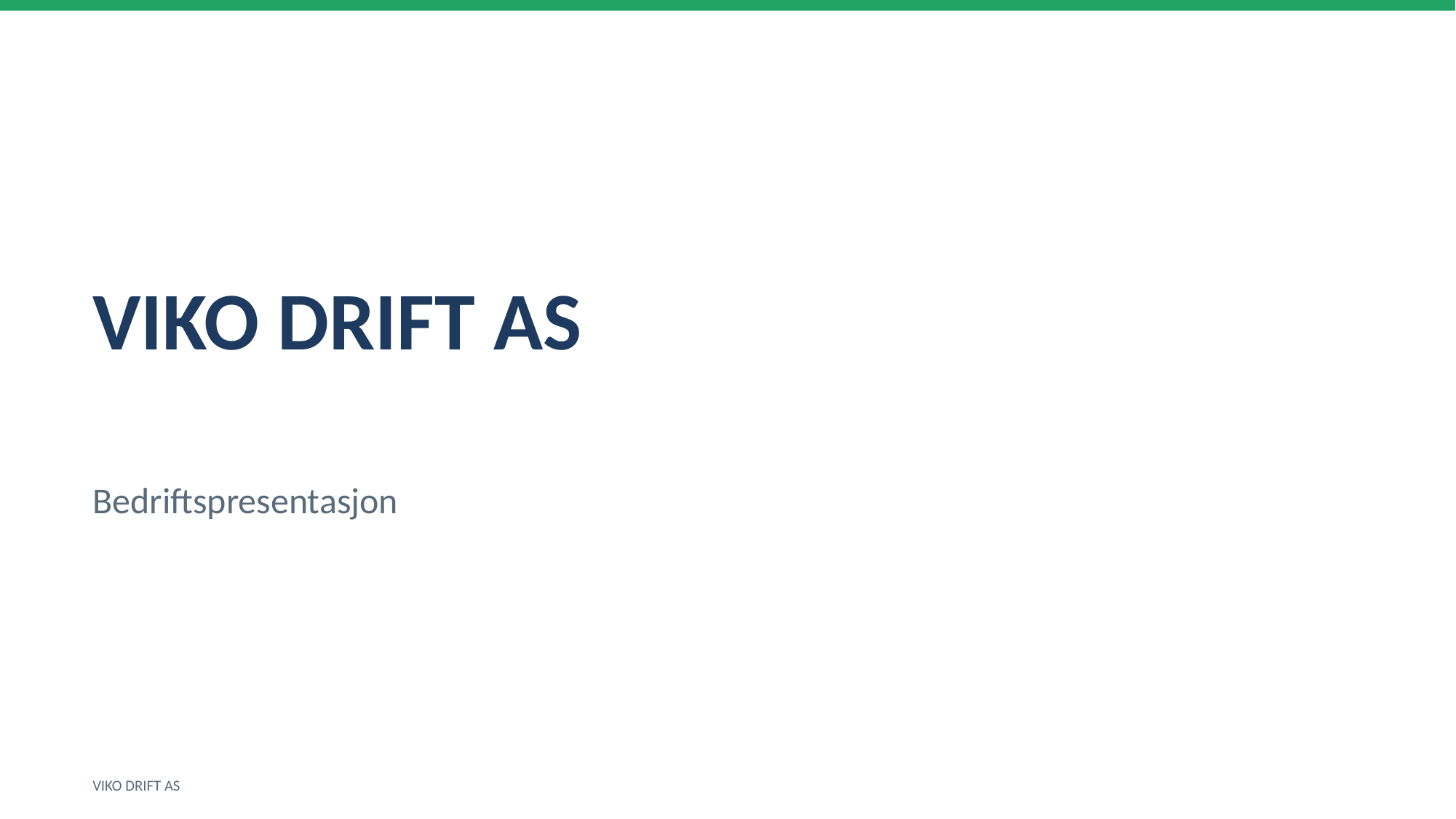

VIKO DRIFT AS
Bedriftspresentasjon
VIKO DRIFT AS